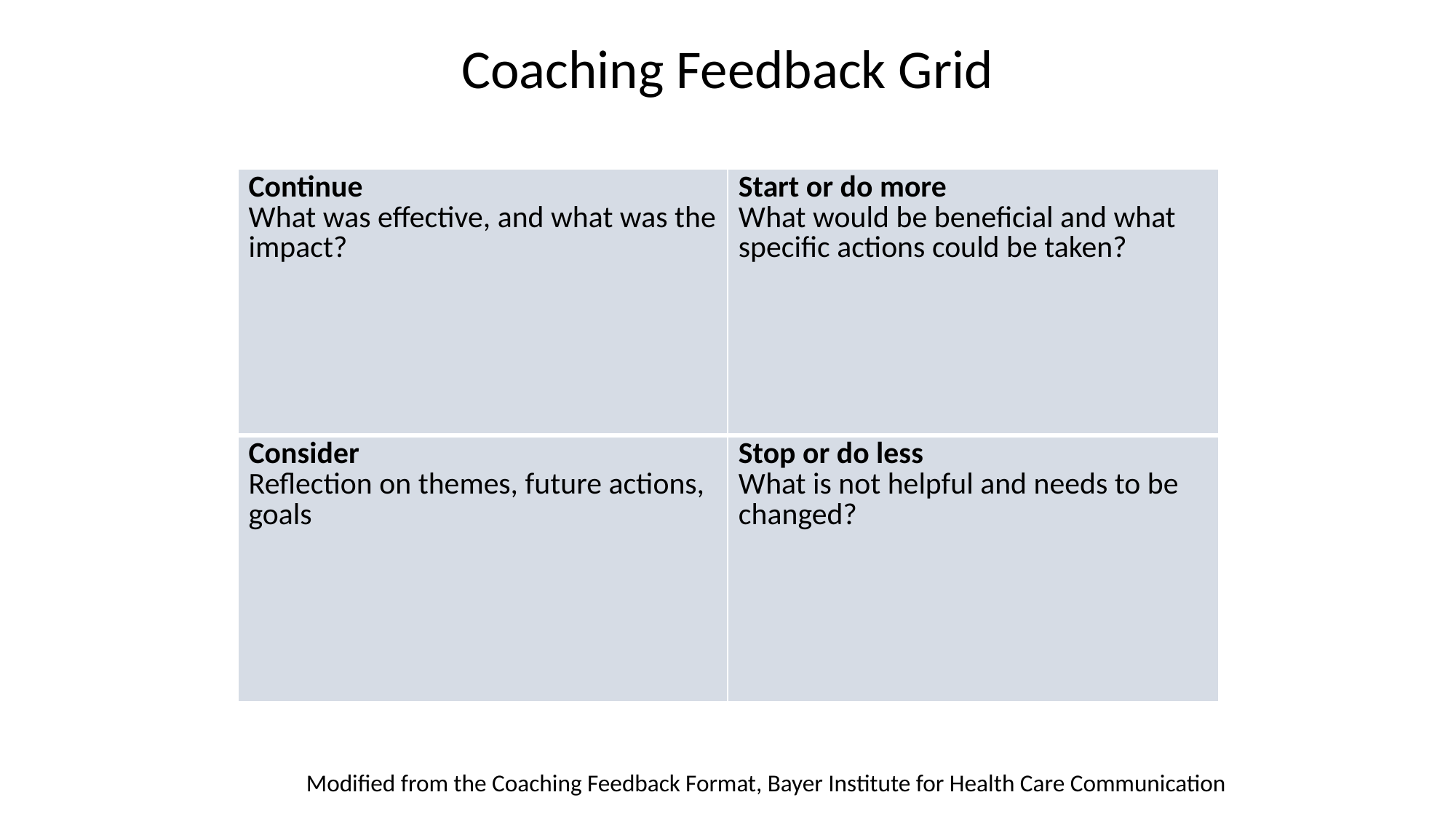

# Coaching Feedback Grid
| Continue What was effective, and what was the impact? | Start or do more What would be beneficial and what specific actions could be taken? |
| --- | --- |
| Consider Reflection on themes, future actions, goals | Stop or do less What is not helpful and needs to be changed? |
Modified from the Coaching Feedback Format, Bayer Institute for Health Care Communication